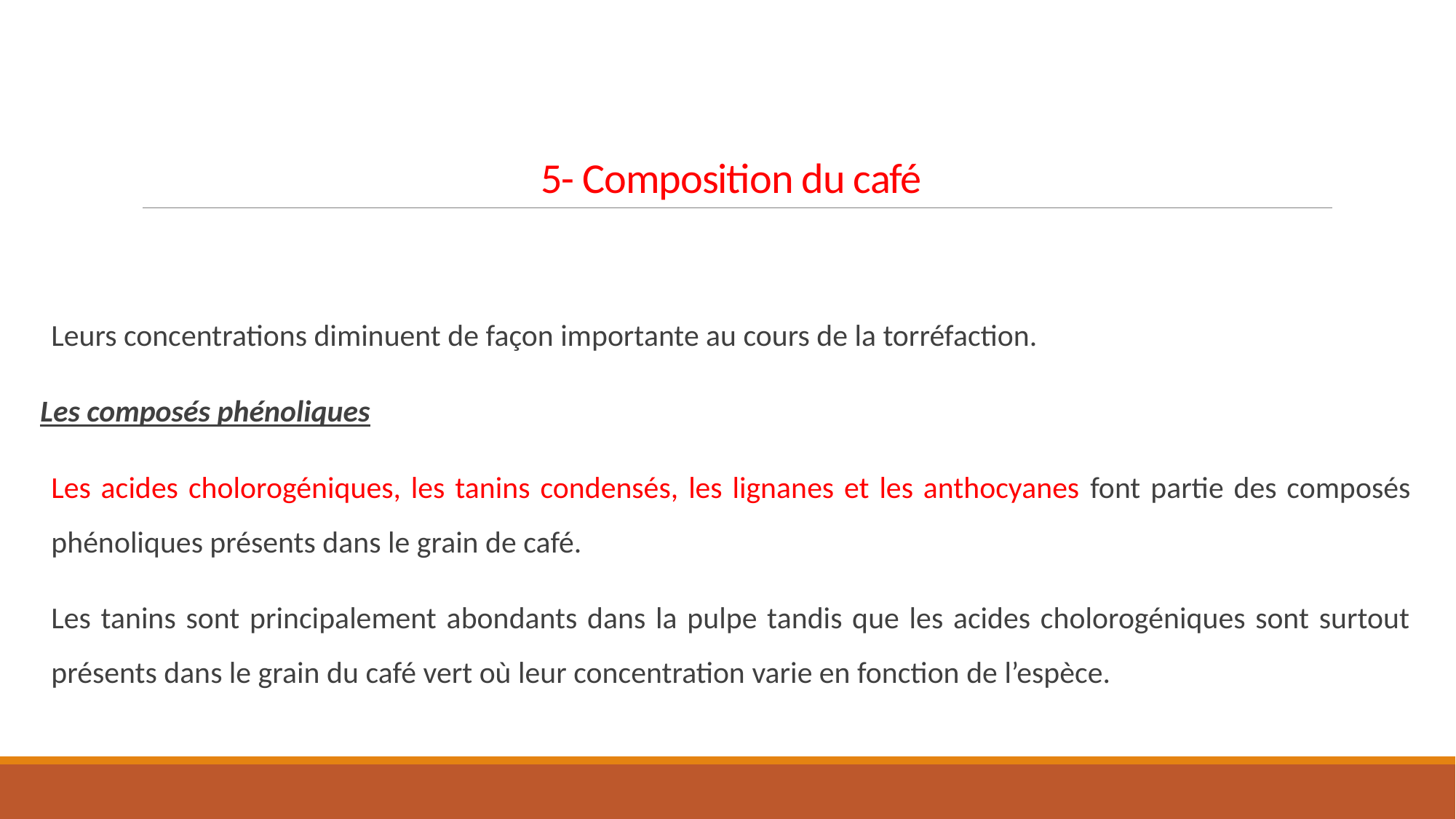

# 5- Composition du café
Leurs concentrations diminuent de façon importante au cours de la torréfaction.
Les composés phénoliques
Les acides cholorogéniques, les tanins condensés, les lignanes et les anthocyanes font partie des composés phénoliques présents dans le grain de café.
Les tanins sont principalement abondants dans la pulpe tandis que les acides cholorogéniques sont surtout présents dans le grain du café vert où leur concentration varie en fonction de l’espèce.